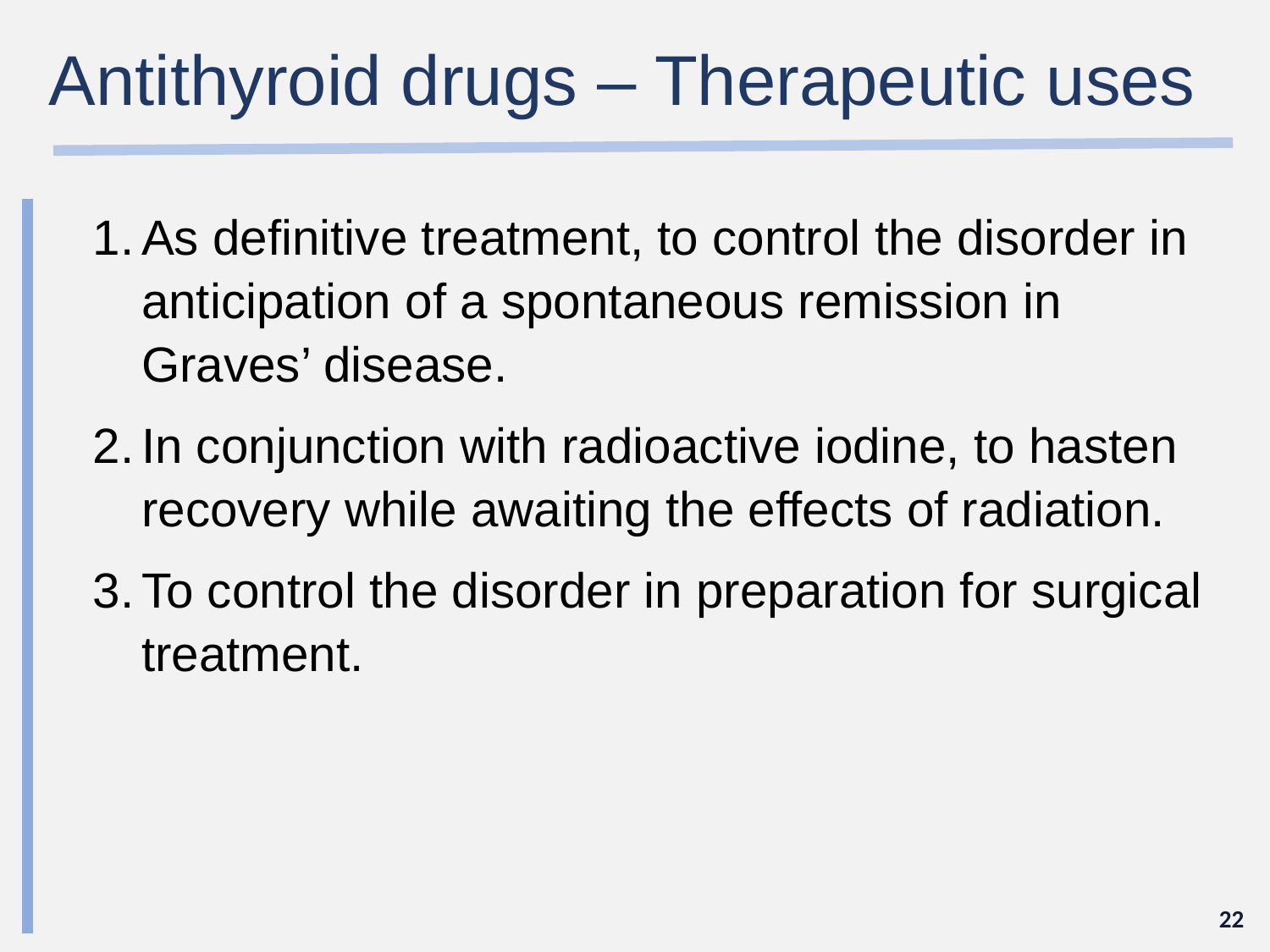

# Antithyroid drugs – Therapeutic uses
As definitive treatment, to control the disorder in anticipation of a spontaneous remission in Graves’ disease.
In conjunction with radioactive iodine, to hasten recovery while awaiting the effects of radiation.
To control the disorder in preparation for surgical treatment.
22